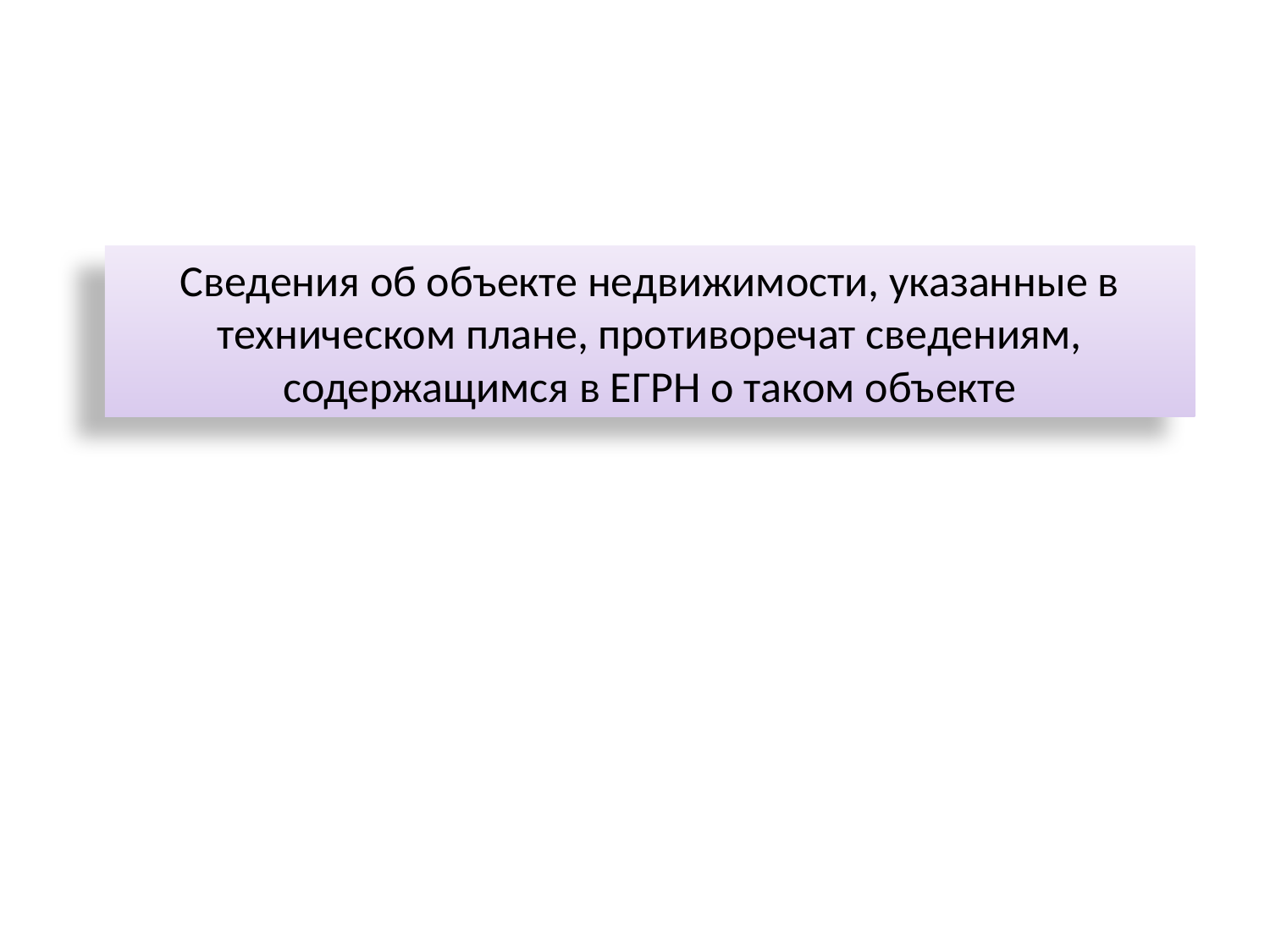

Сведения об объекте недвижимости, указанные в техническом плане, противоречат сведениям, содержащимся в ЕГРН о таком объекте